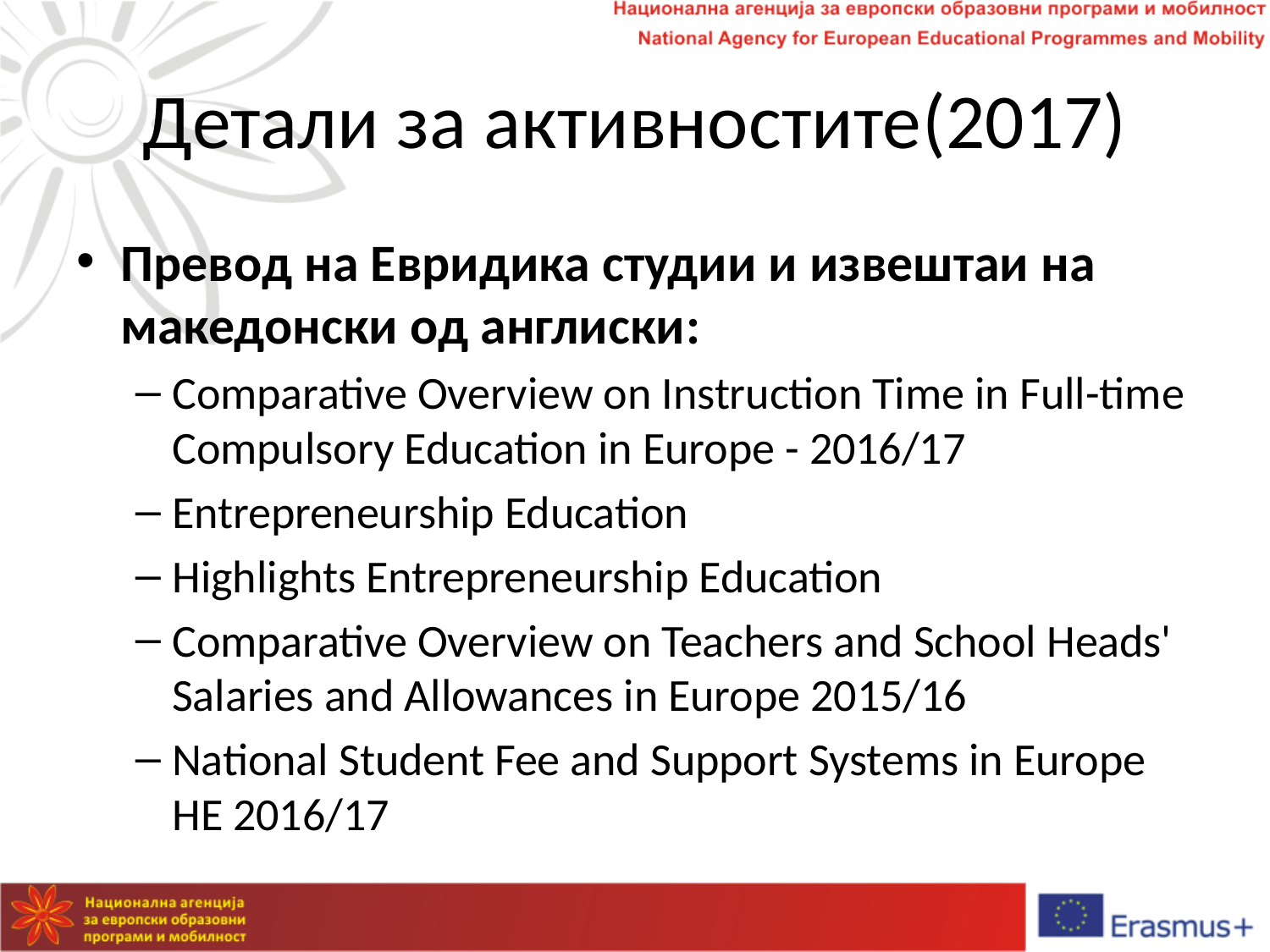

# Детали за активностите(2017)
Превод на Евридика студии и извештаи на македонски од англиски:
Comparative Overview on Instruction Time in Full-time Compulsory Education in Europe - 2016/17
Entrepreneurship Education
Highlights Entrepreneurship Education
Comparative Overview on Teachers and School Heads' Salaries and Allowances in Europe 2015/16
National Student Fee and Support Systems in Europe HE 2016/17